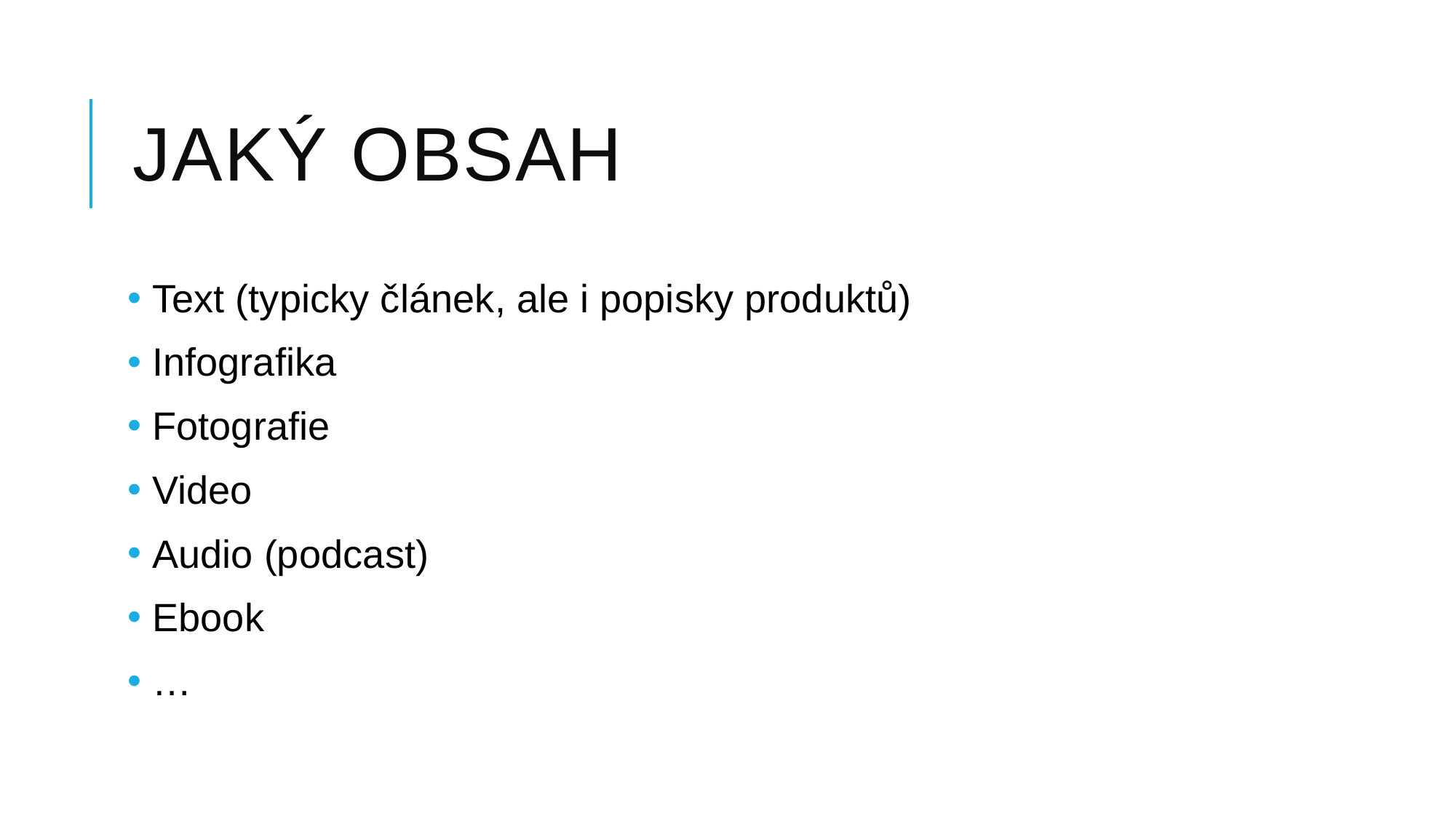

# jaký obsah
 Text (typicky článek, ale i popisky produktů)
 Infografika
 Fotografie
 Video
 Audio (podcast)
 Ebook
 …